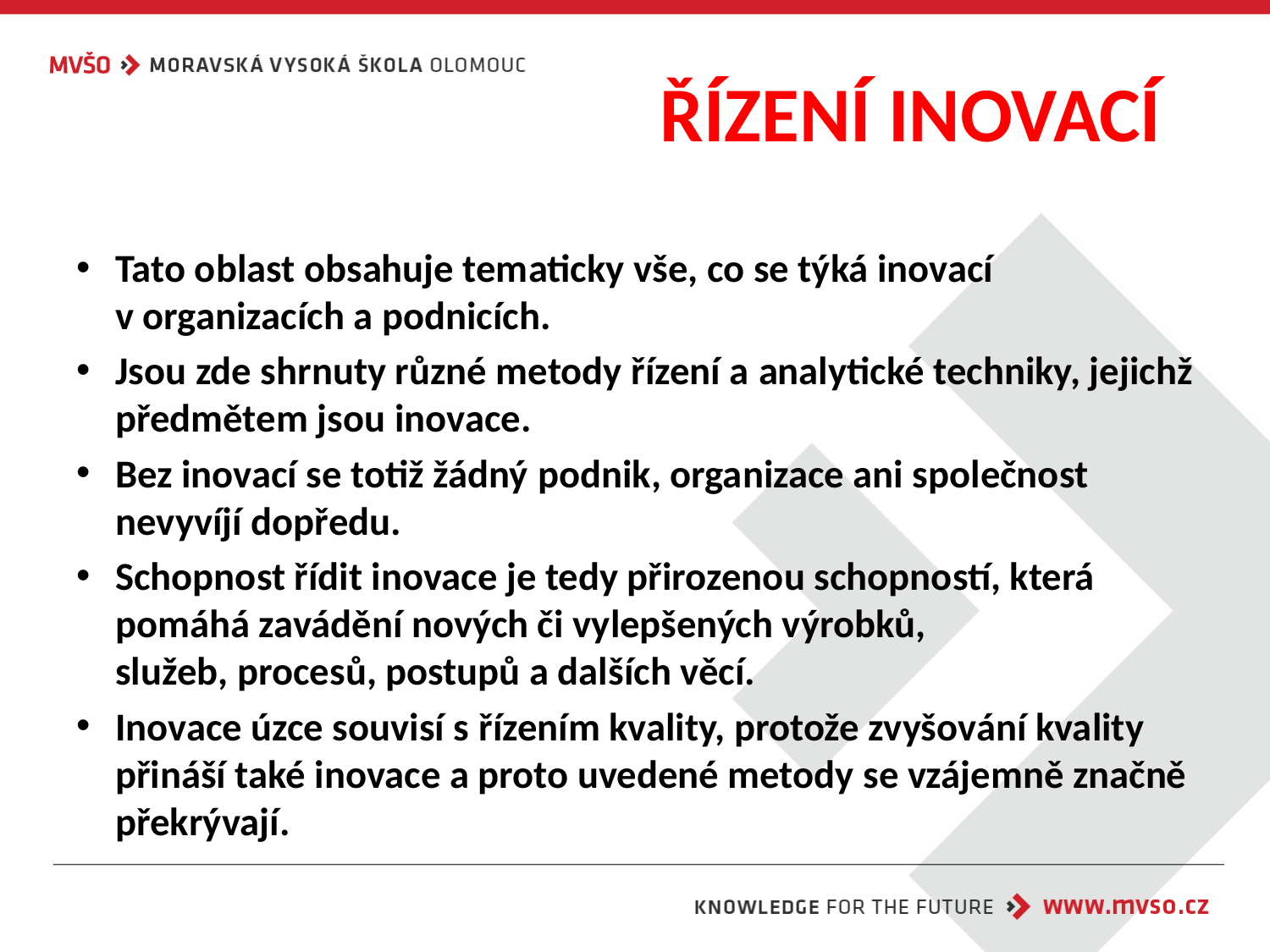

# ŘÍZENÍ INOVACÍ
Tato oblast obsahuje tematicky vše, co se týká inovací v organizacích a podnicích.
Jsou zde shrnuty různé metody řízení a analytické techniky, jejichž předmětem jsou inovace.
Bez inovací se totiž žádný podnik, organizace ani společnost nevyvíjí dopředu.
Schopnost řídit inovace je tedy přirozenou schopností, která pomáhá zavádění nových či vylepšených výrobků, služeb, procesů, postupů a dalších věcí.
Inovace úzce souvisí s řízením kvality, protože zvyšování kvality přináší také inovace a proto uvedené metody se vzájemně značně překrývají.